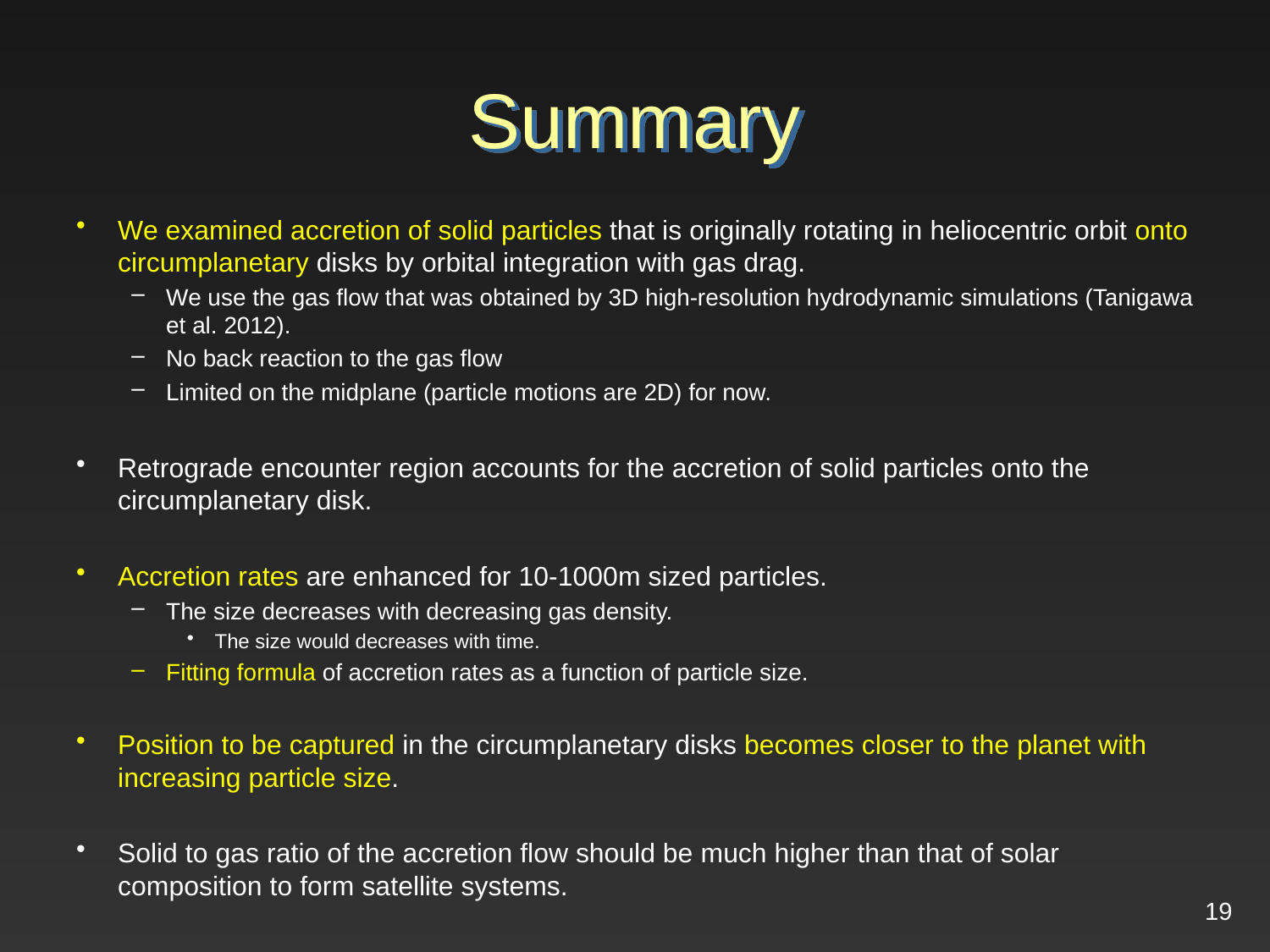

# Summary
We examined accretion of solid particles that is originally rotating in heliocentric orbit onto circumplanetary disks by orbital integration with gas drag.
We use the gas flow that was obtained by 3D high-resolution hydrodynamic simulations (Tanigawa et al. 2012).
No back reaction to the gas flow
Limited on the midplane (particle motions are 2D) for now.

Retrograde encounter region accounts for the accretion of solid particles onto the circumplanetary disk.

Accretion rates are enhanced for 10-1000m sized particles.
The size decreases with decreasing gas density.
The size would decreases with time.
Fitting formula of accretion rates as a function of particle size.

Position to be captured in the circumplanetary disks becomes closer to the planet with increasing particle size.

Solid to gas ratio of the accretion flow should be much higher than that of solar composition to form satellite systems.
19